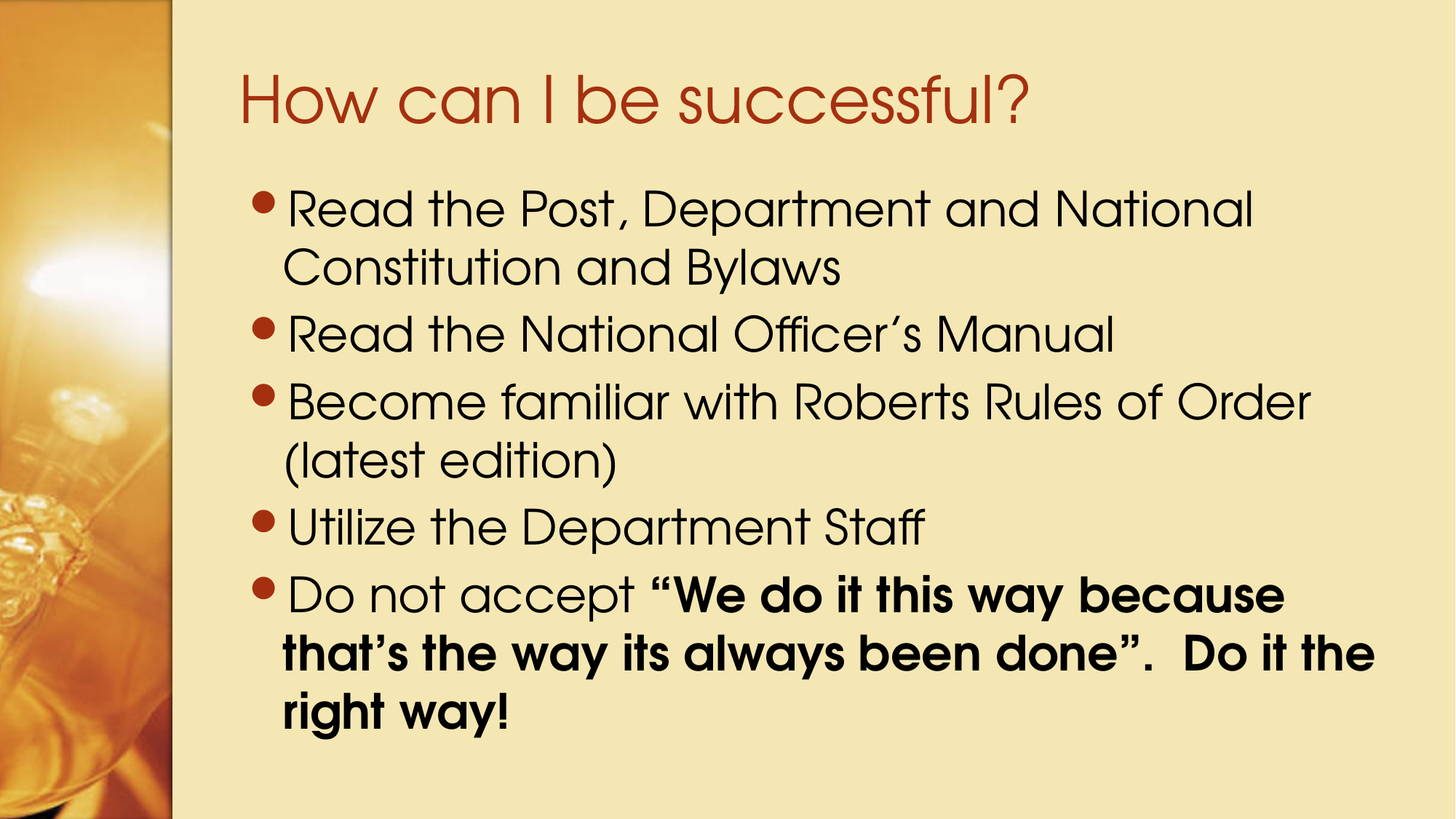

# How can I be successful?
Read the Post, Department and National Constitution and Bylaws
Read the National Officer’s Manual
Become familiar with Roberts Rules of Order (latest edition)
Utilize the Department Staff
Do not accept “We do it this way because that’s the way its always been done”.  Do it the right way!